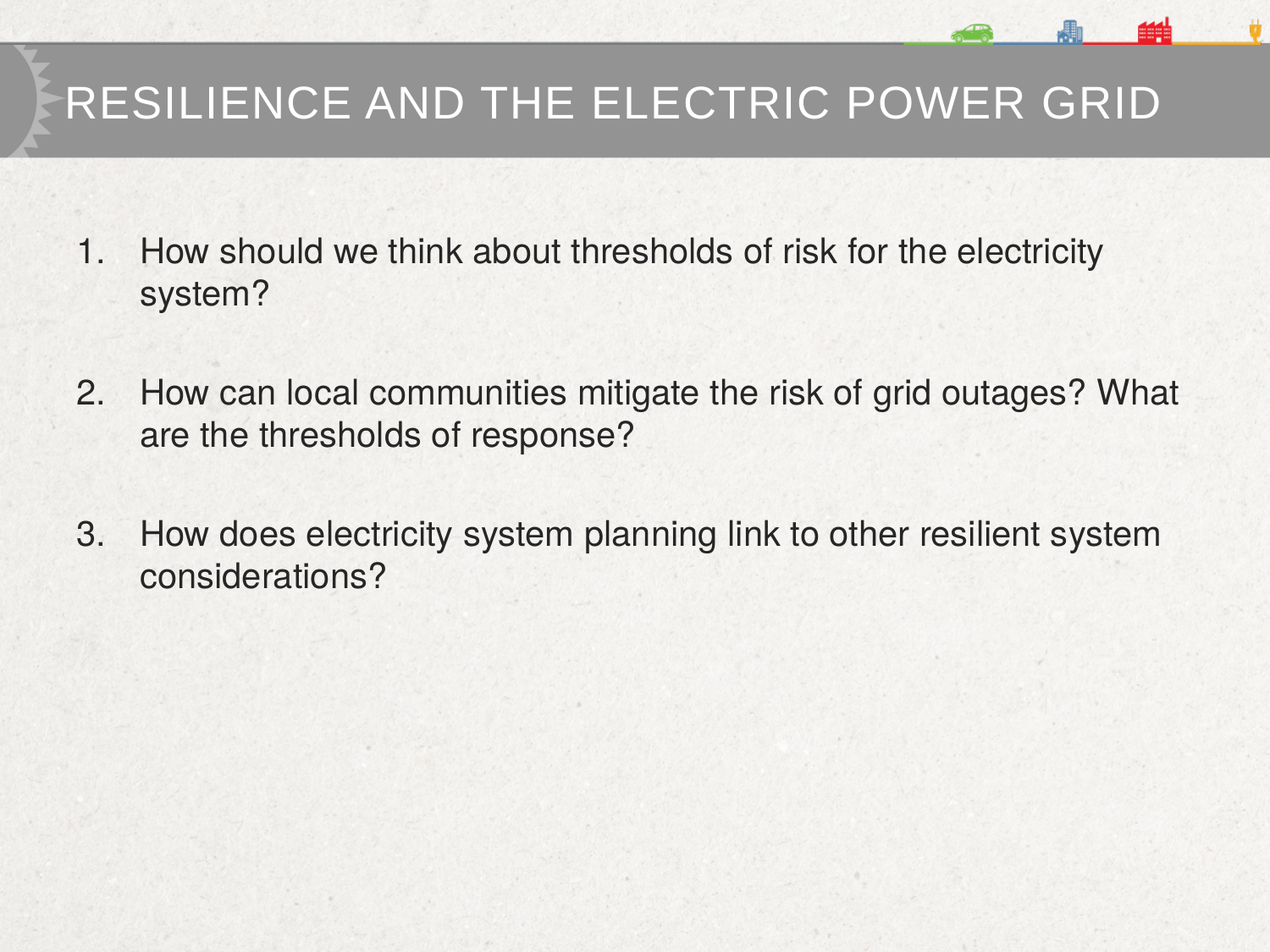

# Resilience and the electric Power grid
How should we think about thresholds of risk for the electricity system?

How can local communities mitigate the risk of grid outages? What are the thresholds of response?

How does electricity system planning link to other resilient system considerations?